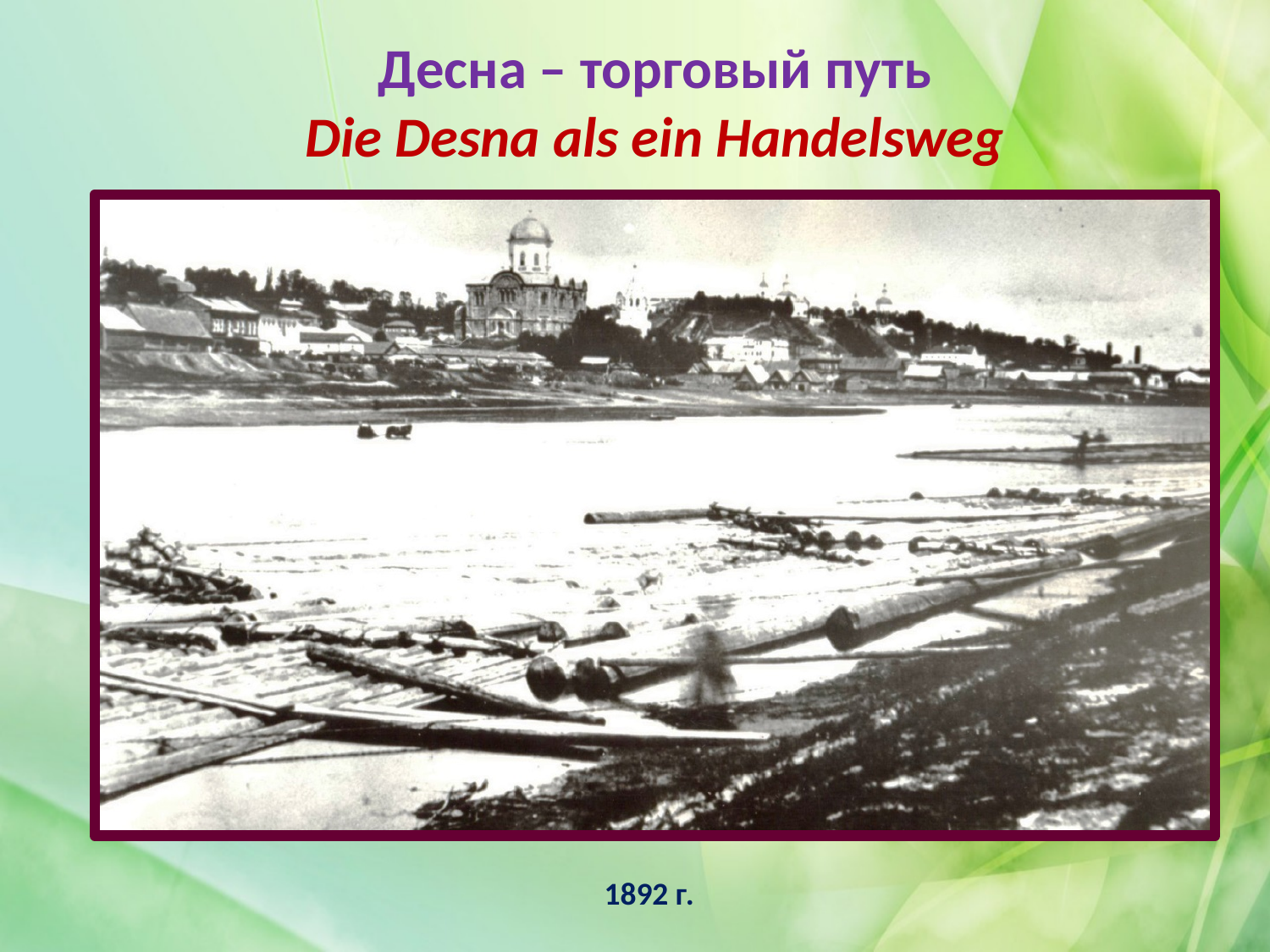

Десна – торговый путь
Die Desna als ein Handelsweg

1892 г.